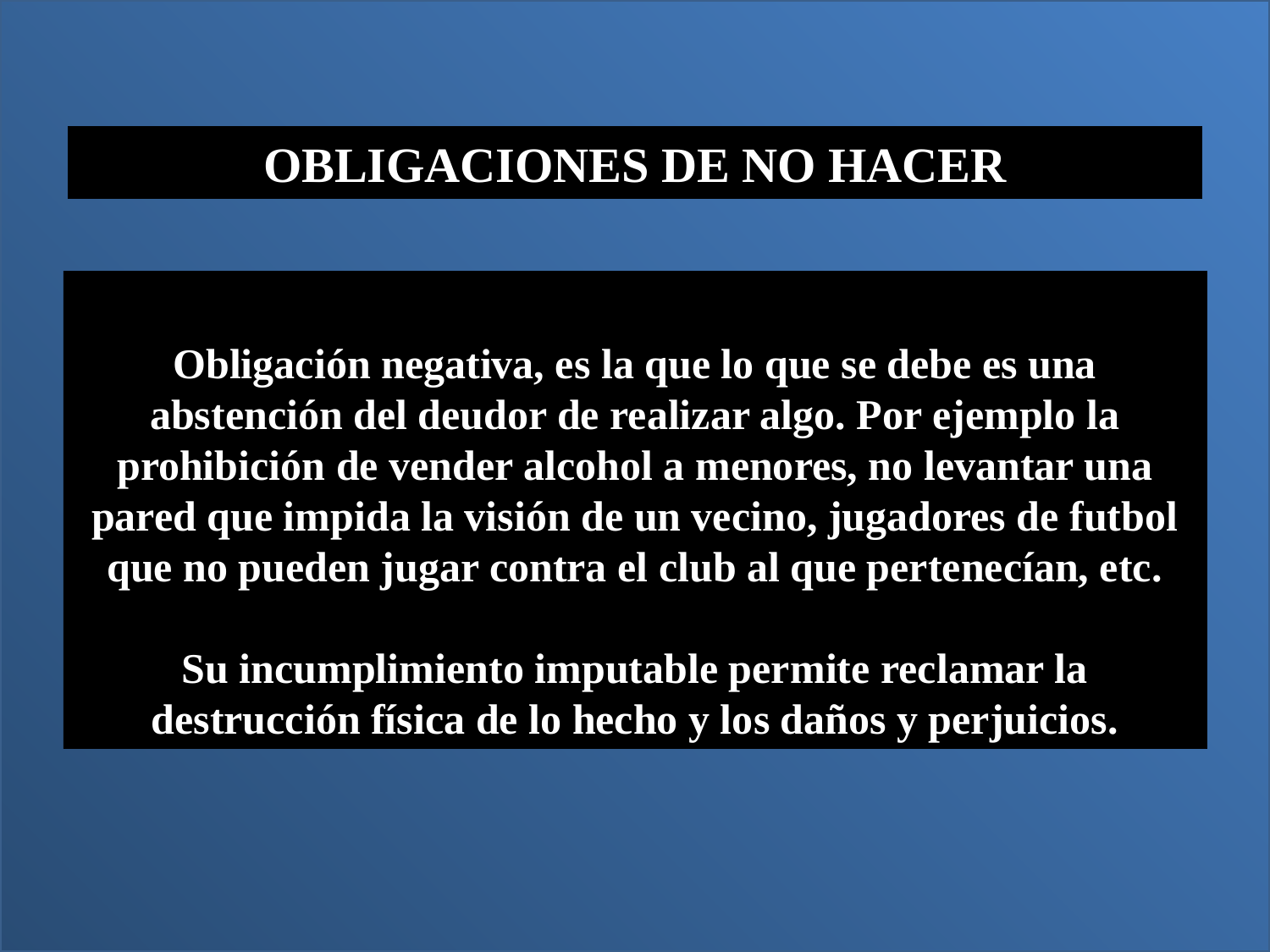

OBLIGACIONES DE NO HACER

Obligación negativa, es la que lo que se debe es una abstención del deudor de realizar algo. Por ejemplo la prohibición de vender alcohol a menores, no levantar una pared que impida la visión de un vecino, jugadores de futbol que no pueden jugar contra el club al que pertenecían, etc.

Su incumplimiento imputable permite reclamar la destrucción física de lo hecho y los daños y perjuicios.